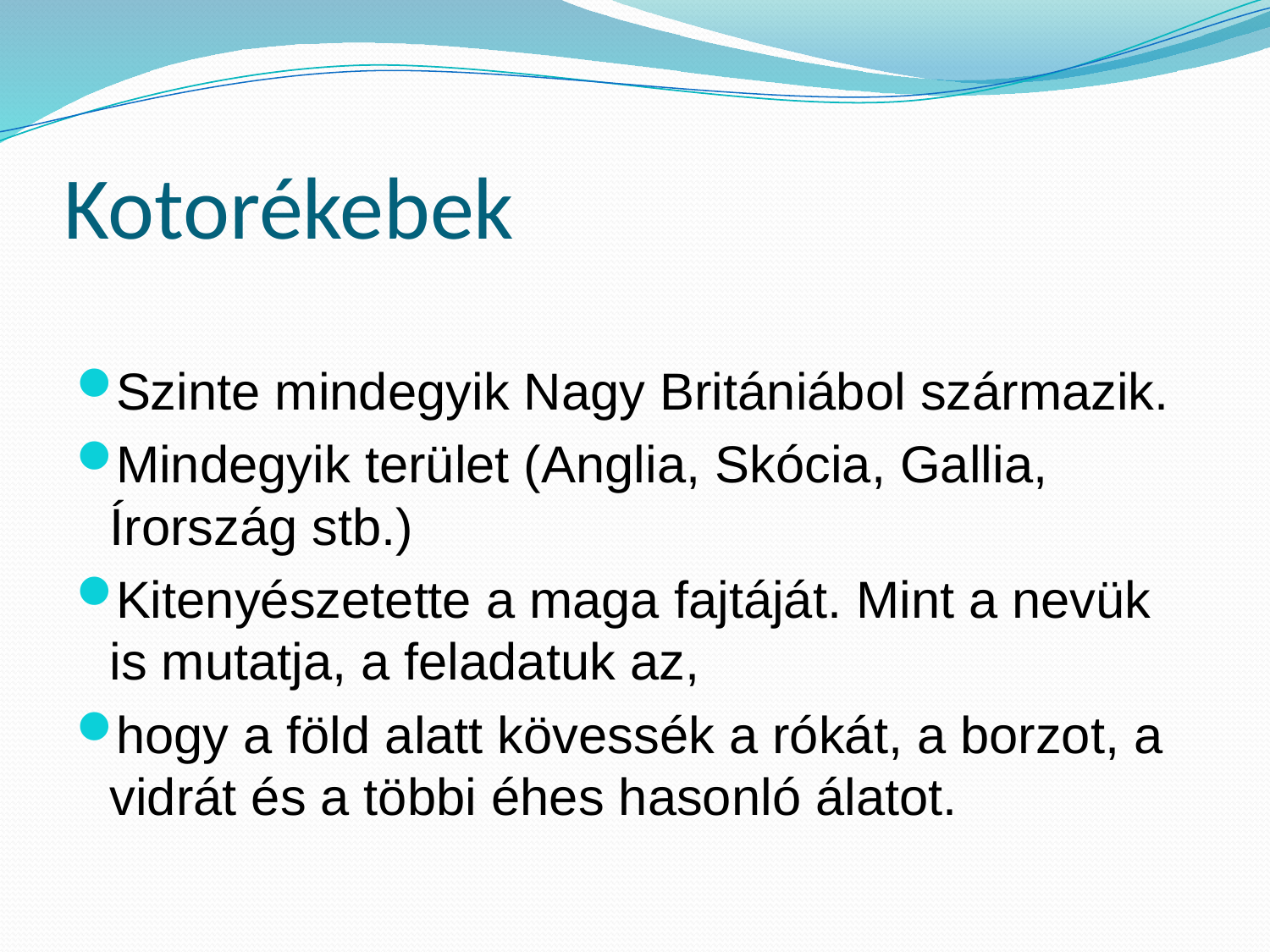

# Kotorékebek

Szinte mindegyik Nagy Britániábol származik.
Mindegyik terület (Anglia, Skócia, Gallia, Írország stb.)
Kitenyészetette a maga fajtáját. Mint a nevük is mutatja, a feladatuk az,
hogy a föld alatt kövessék a rókát, a borzot, a vidrát és a többi éhes hasonló álatot.